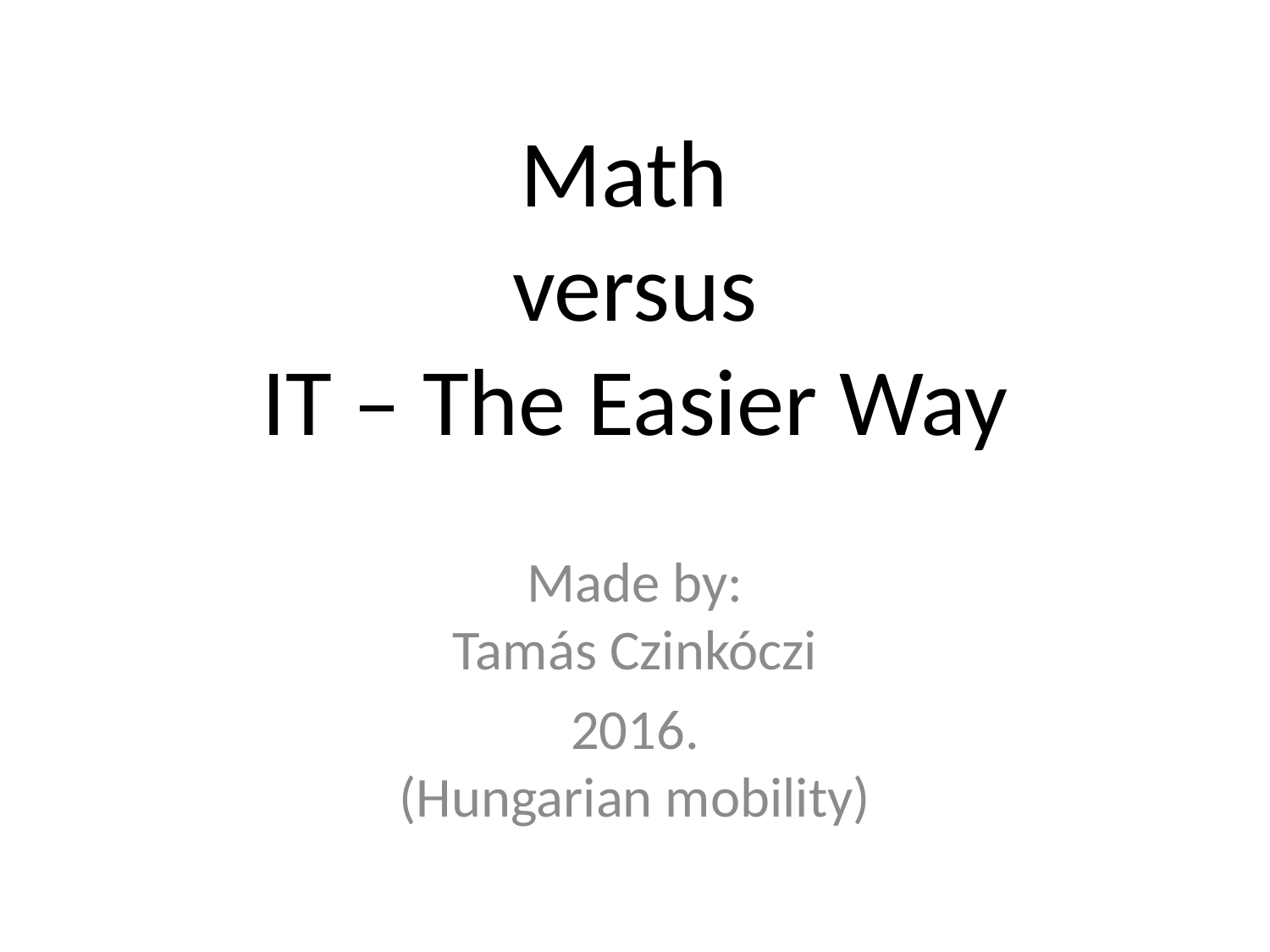

# Math versus IT – The Easier Way
Made by:
Tamás Czinkóczi
2016.
(Hungarian mobility)